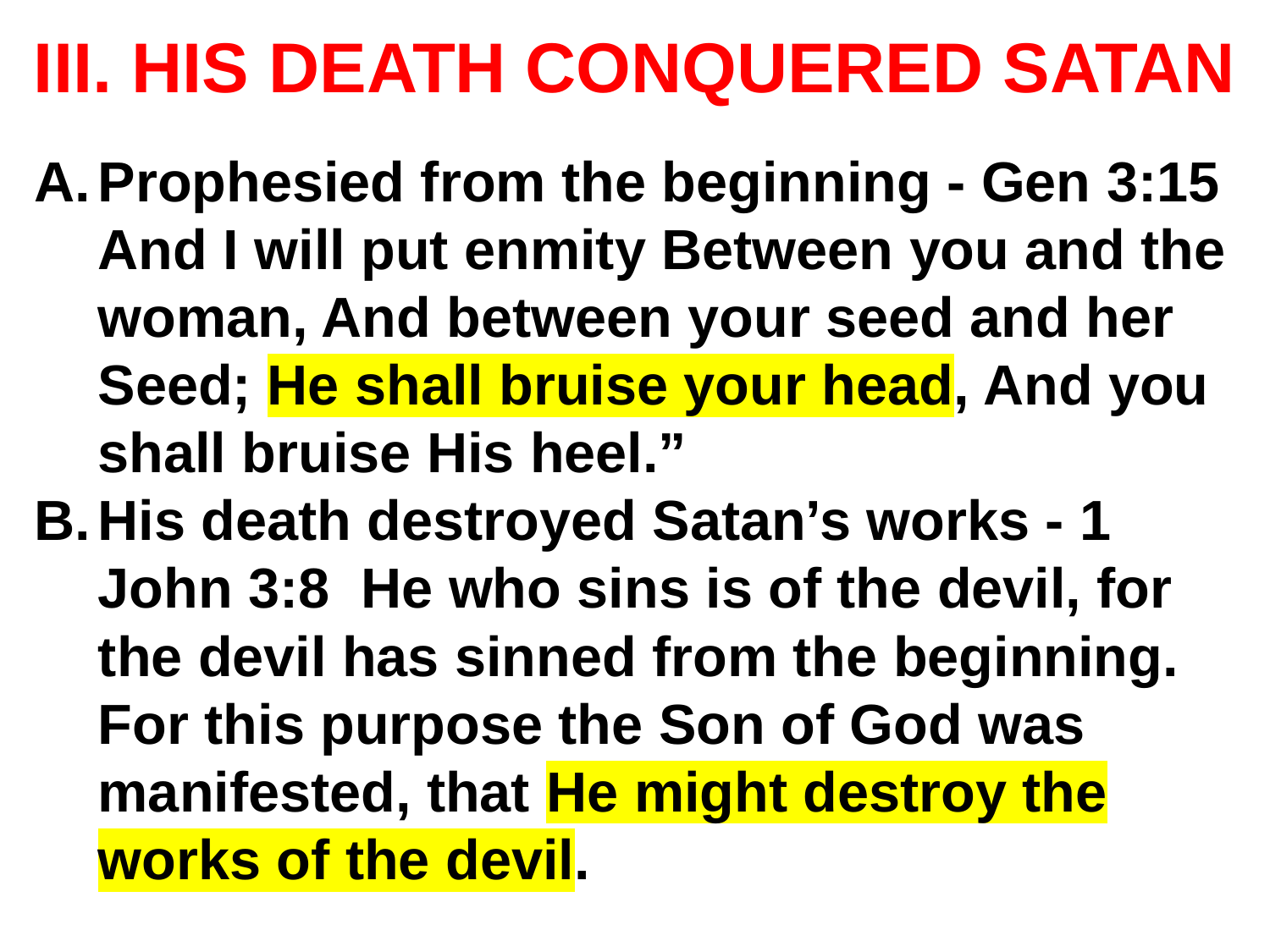

# III. HIS DEATH CONQUERED SATAN
Prophesied from the beginning - Gen 3:15  And I will put enmity Between you and the woman, And between your seed and her Seed; He shall bruise your head, And you shall bruise His heel.”
His death destroyed Satan’s works - 1 John 3:8  He who sins is of the devil, for the devil has sinned from the beginning. For this purpose the Son of God was manifested, that He might destroy the works of the devil.